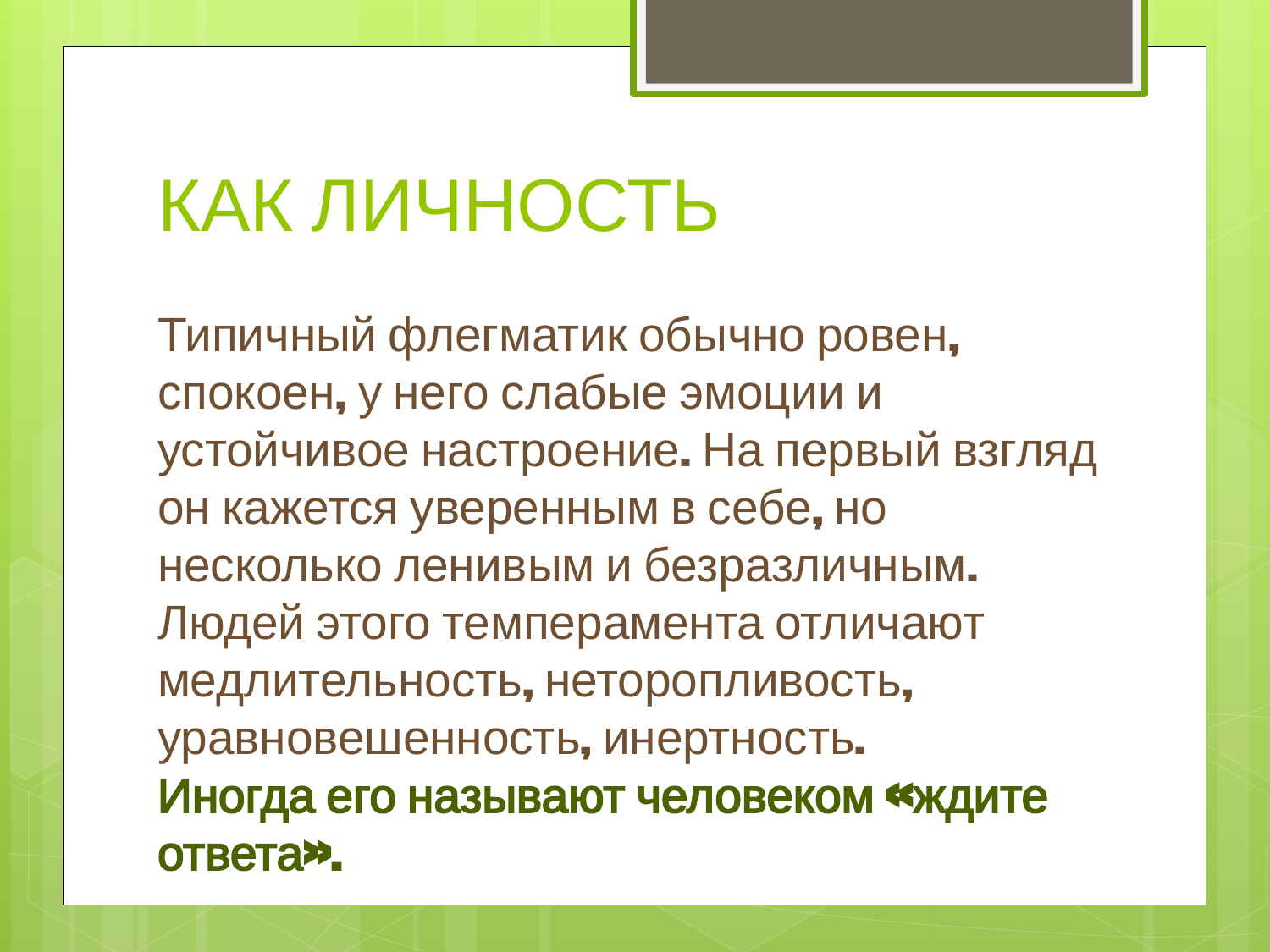

# КАК ЛИЧНОСТЬ Типичный флегматик обычно ровен, спокоен, у него слабые эмоции и устойчивое настроение. На первый взгляд он кажется уверенным в себе, но несколько ленивым и безразличным. Людей этого темперамента отличают медлительность, неторопливость, уравновешенность, инертность. Иногда его называют человеком «ждите ответа».